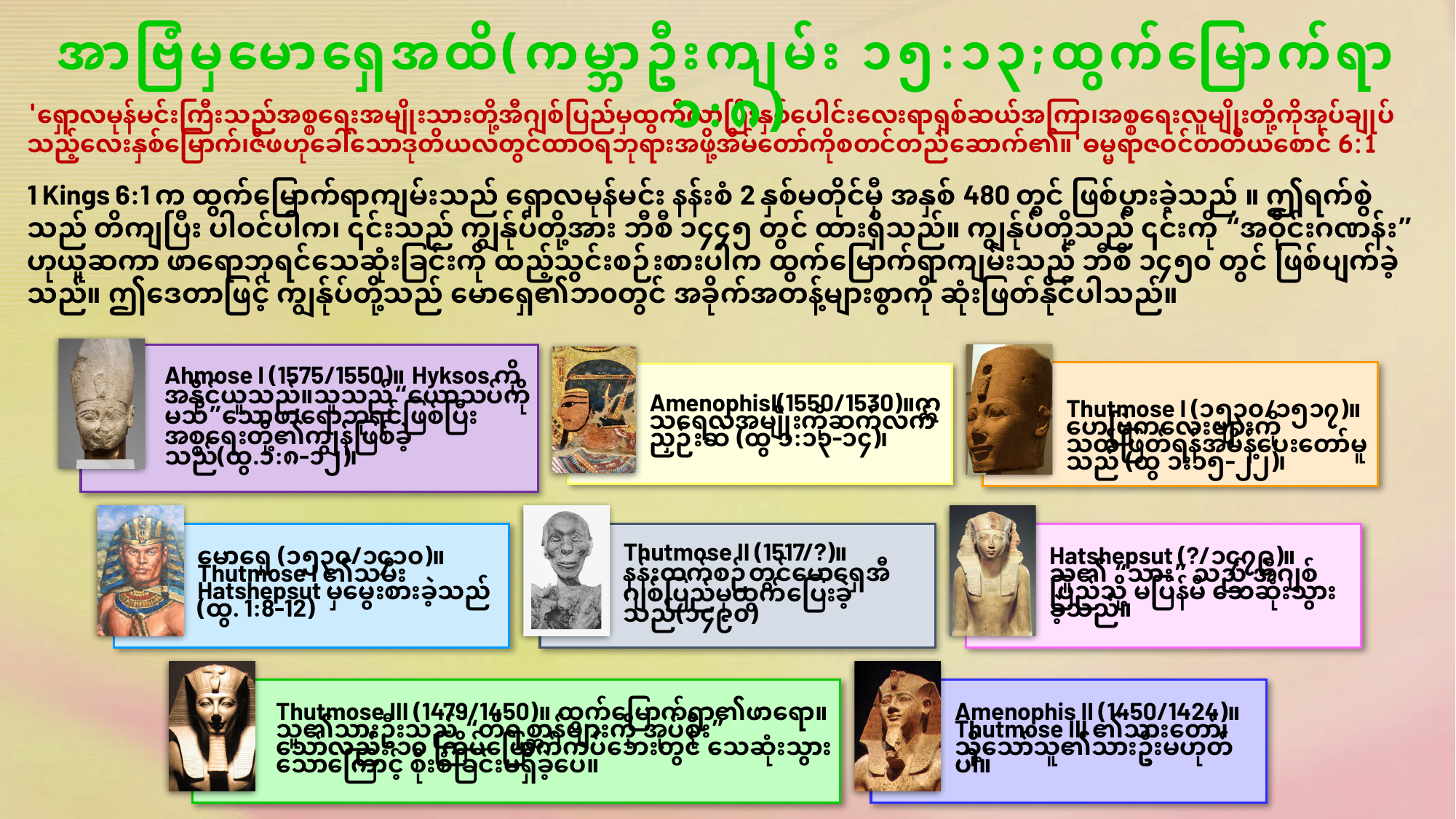

အာဗြံမှမောရှေအထိ(ကမ္ဘာဦးကျမ်း ၁၅:၁၃;ထွက်မြောက်ရာ ၁:၈)
'ရှောလမုန်​မင်းကြီး​သည်အစ္စရေး​အမျိုးသား​တို့အီဂျစ်​ပြည်​မှ​ထွက်လာ​ပြီးနှစ်​ပေါင်း​လေး​ရာ​ရှစ်ဆယ်​အကြာ​၊အစ္စရေး​လူမျိုး​တို့​ကို​အုပ်ချုပ်​သည့်လေး​နှစ်​မြောက်​၊ဇိဖ​ဟု​ခေါ်​သောဒုတိယ​လ​တွင်ထာဝရဘုရား​အဖို့အိမ်​တော်​ကိုစတင်​တည်ဆောက်​၏​။'ဓမ္မရာဇဝင်တတိယစောင် 6:1
1 Kings 6:1 က ထွက်မြောက်ရာကျမ်းသည် ရှောလမုန်မင်း နန်းစံ 2 နှစ်မတိုင်မှီ အနှစ် 480 တွင် ဖြစ်ပွားခဲ့သည် ။ ဤရက်စွဲသည် တိကျပြီး ပါဝင်ပါက၊ ၎င်းသည် ကျွန်ုပ်တို့အား ဘီစီ ၁၄၄၅ တွင် ထားရှိသည်။ ကျွန်ုပ်တို့သည် ၎င်းကို “အဝိုင်းဂဏန်း” ဟုယူဆကာ ဖာရောဘုရင်သေဆုံးခြင်းကို ထည့်သွင်းစဉ်းစားပါက ထွက်မြောက်ရာကျမ်းသည် ဘီစီ ၁၄၅၀ တွင် ဖြစ်ပျက်ခဲ့သည်။ ဤဒေတာဖြင့် ကျွန်ုပ်တို့သည် မောရှေ၏ဘ၀တွင် အခိုက်အတန့်များစွာကို ဆုံးဖြတ်နိုင်ပါသည်။
Ahmose I (1575/1550)။ Hyksos ကိုအနိုင်ယူသည်။သူသည်“ယောသပ်ကို မသိ”သောဖာရောဘုရင်ဖြစ်ပြီးအစ္စရေးတို့၏ကျွန်ဖြစ်ခဲ့သည်(ထွ.၁:၈-၁၂)၊
AmenophisI(1550/1530)။ဣသရေလအမျိုးကိုဆက်လက်ညှဉ်းဆဲ (ထွ ၁:၁၃-၁၄)၊

Thutmose I (၁၅၃၀/၁၅၁၇)။ ဟေဗြဲကလေးများကိုသတ်ဖြတ်ရန်အမိန့်ပေးတော်မူသည် (ထွ ၁း၁၅-၂၂)၊
မောရှေ (၁၅၃၀/၁၄၁၀)။ Thutmose I ၏သမီး Hatshepsut မှမွေးစားခဲ့သည် (ထွ. 1:8-12)
Thutmose II (1517/?)။ နန်းတက်စဉ်တွင်မောရှေအီဂျစ်ပြည်မှထွက်ပြေးခဲ့သည်(၁၄၉၀)
Hatshepsut (?/၁၄၇၉)။ သူ၏ “သား” သည် အီဂျစ်ပြည်သို့ မပြန်မီ သေဆုံးသွားခဲ့သည်။
Thutmose III (1479/1450)။ ထွက်မြောက်ရာ၏ဖာရော။ သူ၏သားဦးသည် “တိရစ္ဆာန်များကို အုပ်စိုး” သော်လည်း ၁၀ ကြိမ်မြောက်ကပ်ဘေးတွင် သေဆုံးသွားသောကြောင့် စိုးစံခြင်းမရှိခဲ့ပေ။
Amenophis II (1450/1424)။ Thutmose III ၏သားတော်၊ သို့သော်သူ၏သားဦးမဟုတ်ပါ။